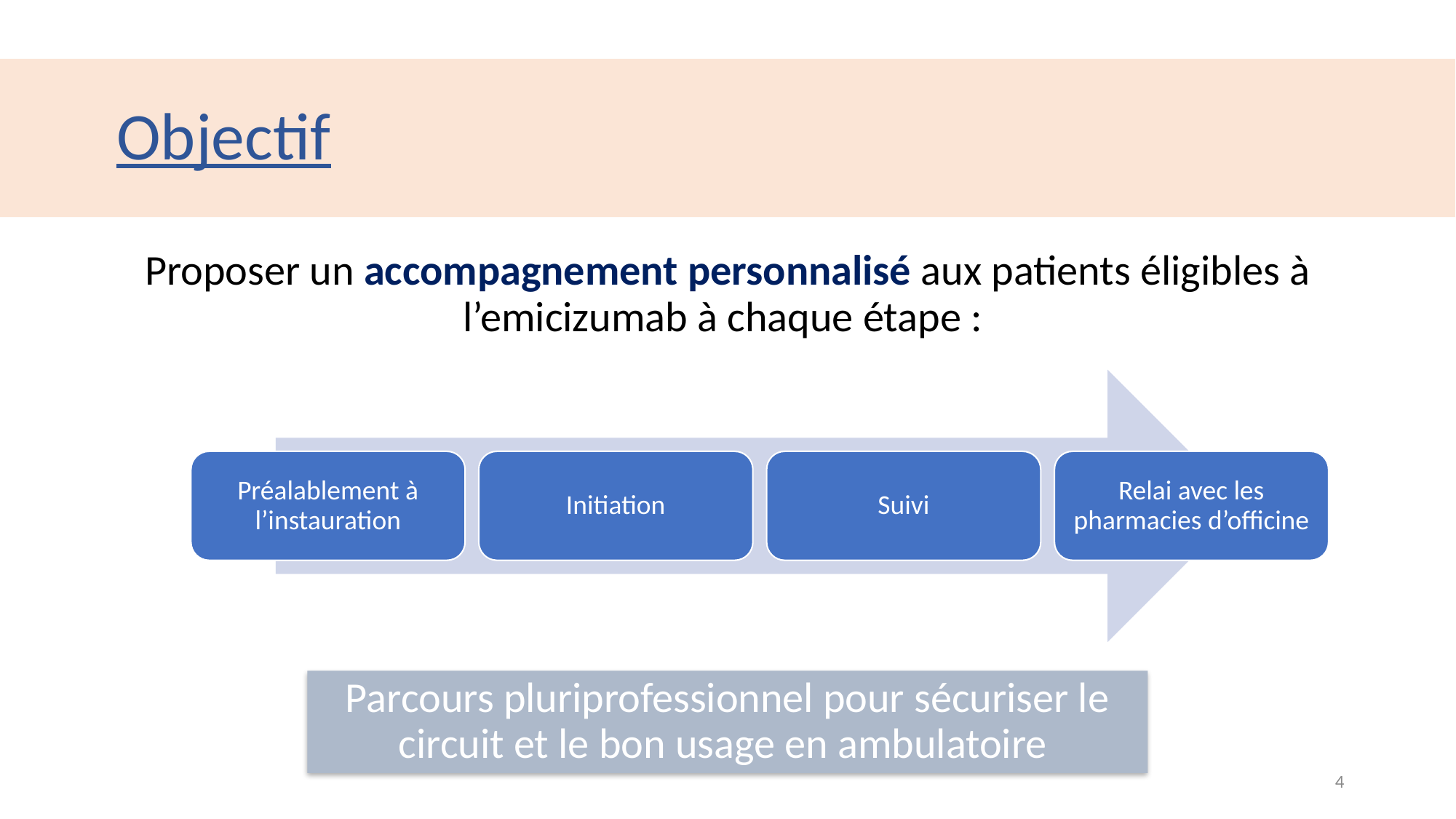

Objectif

Proposer un accompagnement personnalisé aux patients éligibles à l’emicizumab à chaque étape :

Préalablement à l’instauration
Initiation
Suivi
Relai avec les pharmacies d’officine
Parcours pluriprofessionnel pour sécuriser le circuit et le bon usage en ambulatoire
4